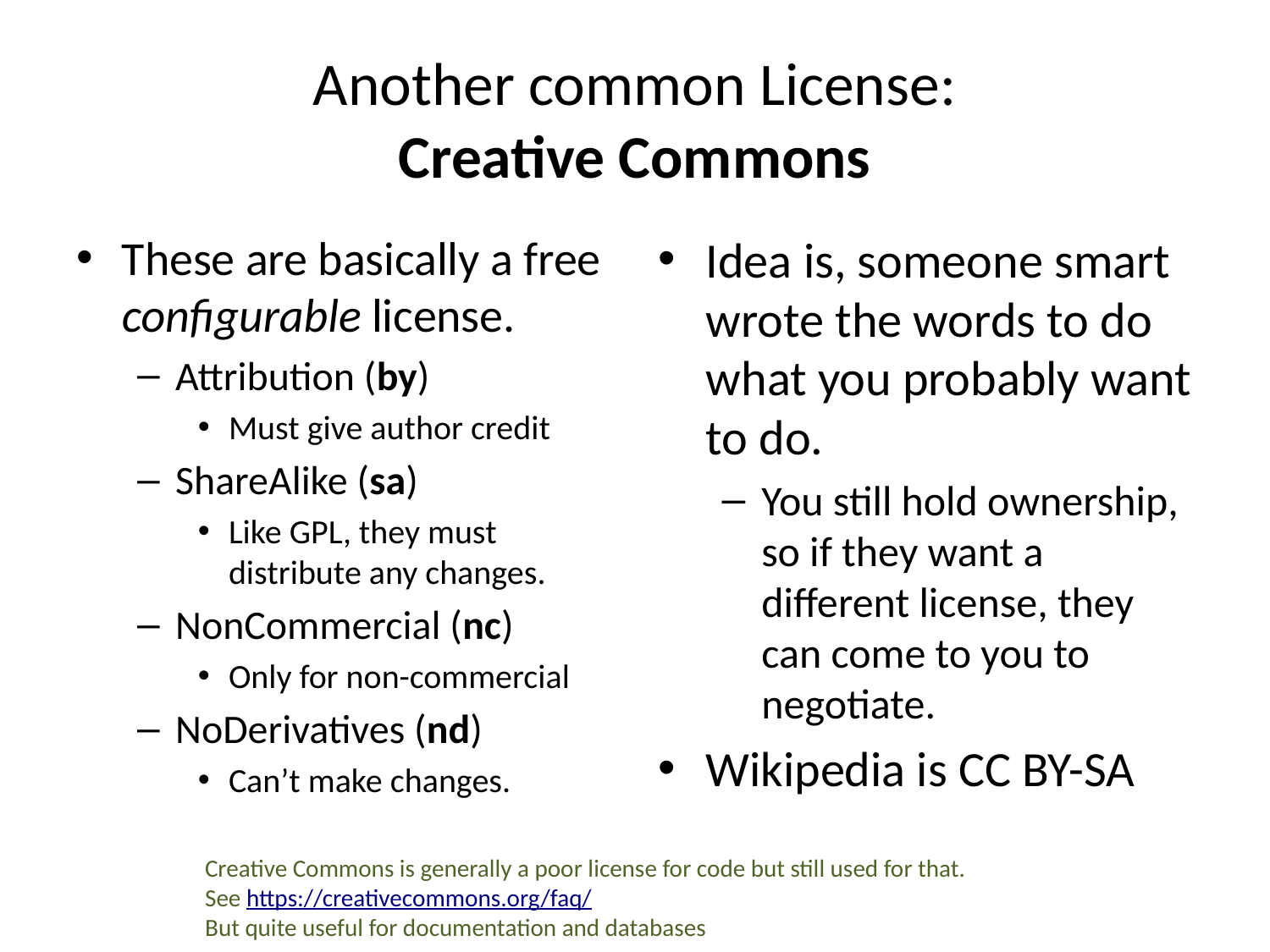

# Another common License: Creative Commons
These are basically a free configurable license.
Attribution (by)
Must give author credit
ShareAlike (sa)
Like GPL, they must distribute any changes.
NonCommercial (nc)
Only for non-commercial
NoDerivatives (nd)
Can’t make changes.
Idea is, someone smart wrote the words to do what you probably want to do.
You still hold ownership, so if they want a different license, they can come to you to negotiate.
Wikipedia is CC BY-SA
Creative Commons is generally a poor license for code but still used for that.
See https://creativecommons.org/faq/
But quite useful for documentation and databases